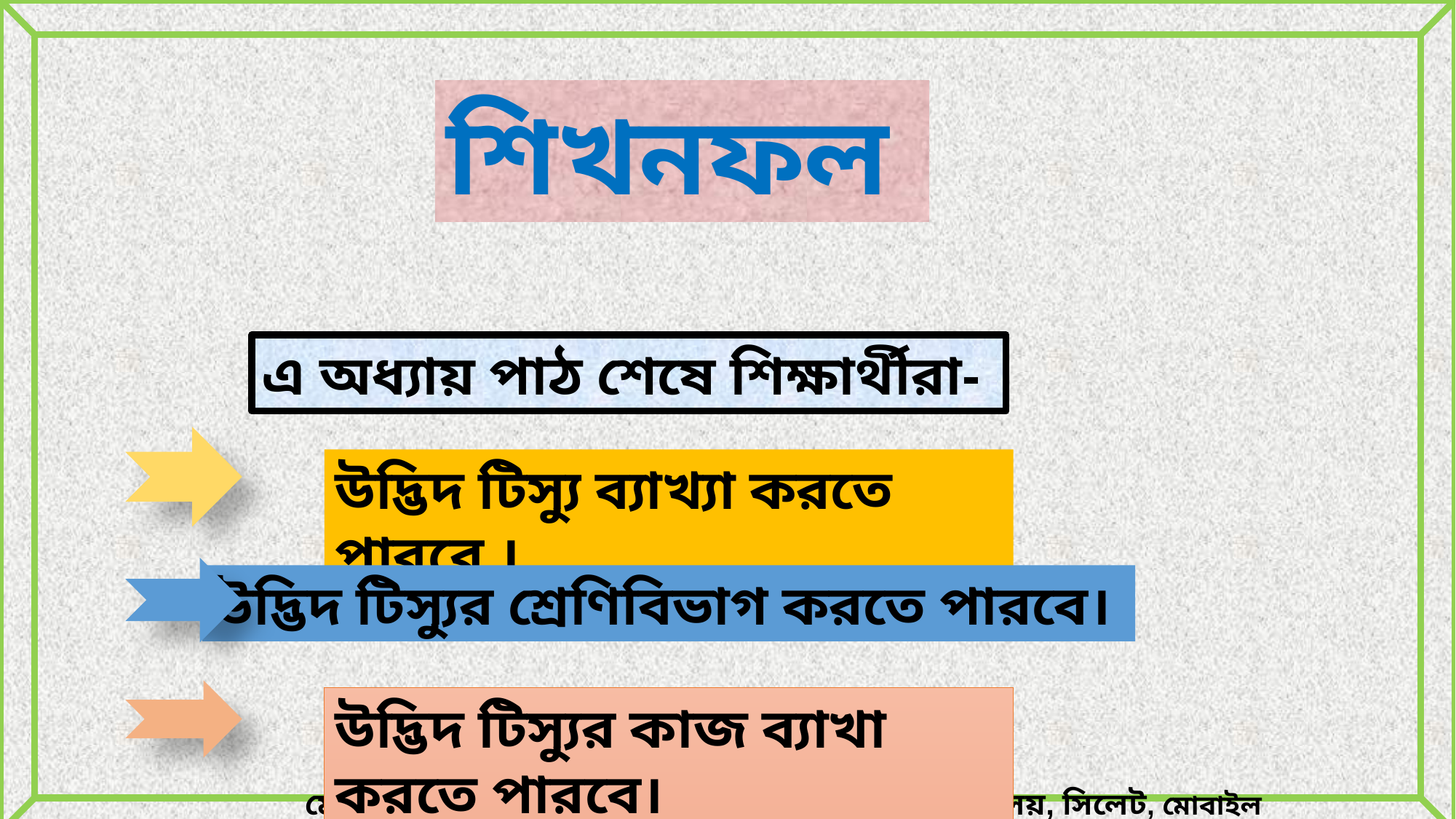

শিখনফল
এ অধ্যায় পাঠ শেষে শিক্ষার্থীরা-

উদ্ভিদ টিস্যু ব্যাখ্যা করতে পারবে ।

উদ্ভিদ টিস্যুর শ্রেণিবিভাগ করতে পারবে।

উদ্ভিদ টিস্যুর কাজ ব্যাখা করতে পারবে।